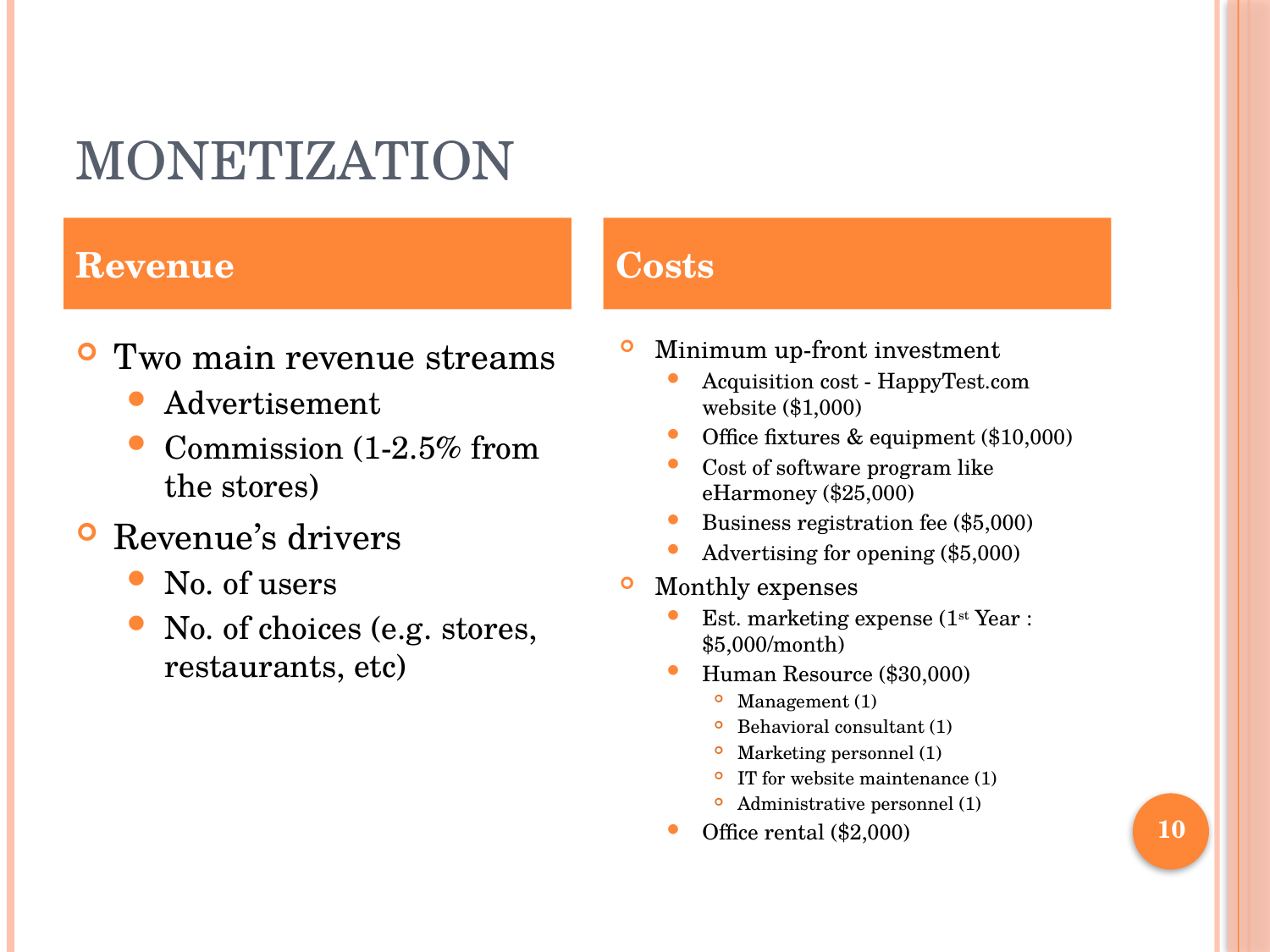

# Monetization
Revenue
Costs
Two main revenue streams
Advertisement
Commission (1-2.5% from the stores)
Revenue’s drivers
No. of users
No. of choices (e.g. stores, restaurants, etc)
Minimum up-front investment
Acquisition cost - HappyTest.com website ($1,000)
Office fixtures & equipment ($10,000)
Cost of software program like eHarmoney ($25,000)
Business registration fee ($5,000)
Advertising for opening ($5,000)
Monthly expenses
Est. marketing expense (1st Year : $5,000/month)
Human Resource ($30,000)
Management (1)
Behavioral consultant (1)
Marketing personnel (1)
IT for website maintenance (1)
Administrative personnel (1)
Office rental ($2,000)

10